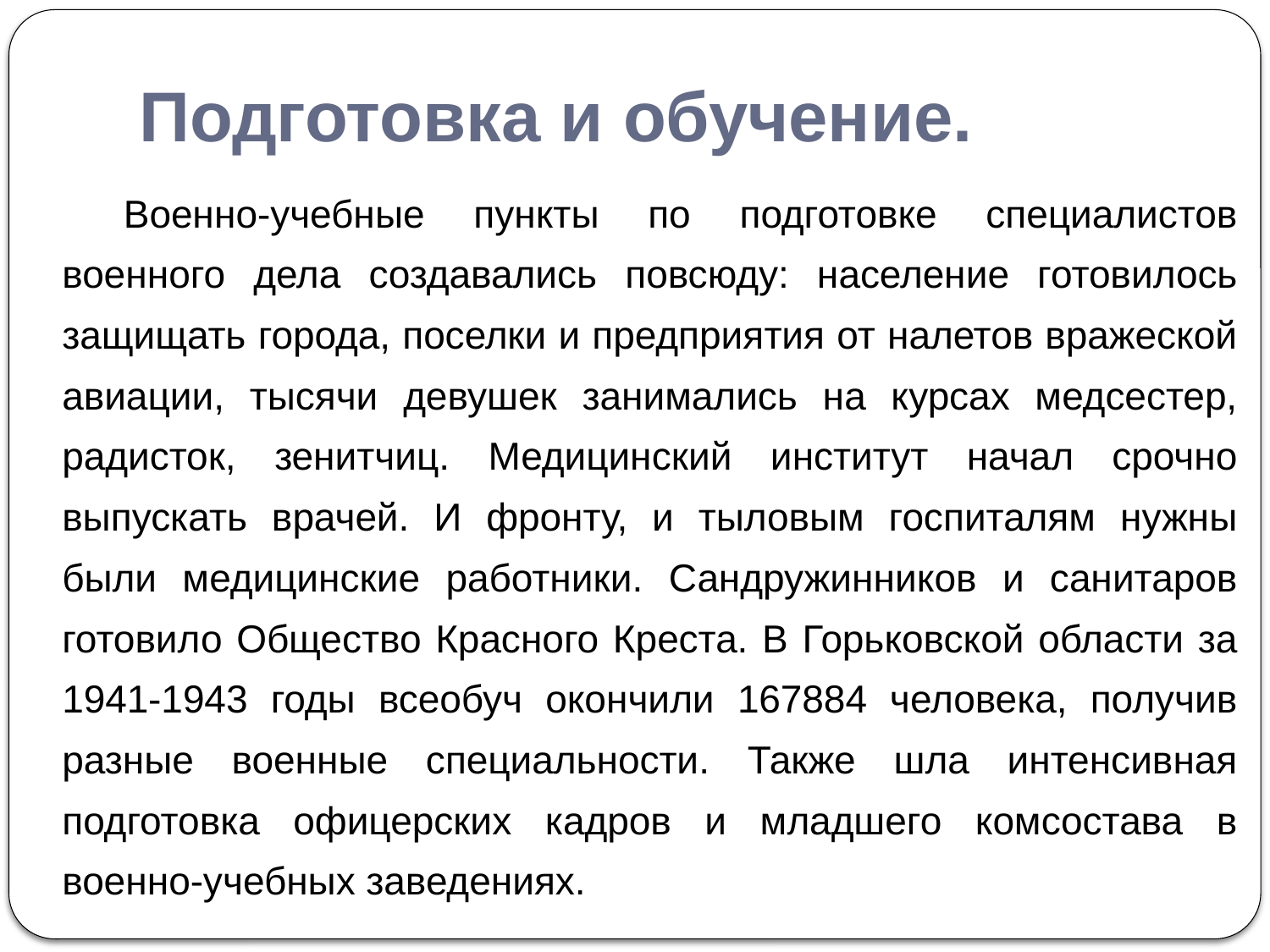

# Подготовка и обучение.
Военно-учебные пункты по подготовке специалистов военного дела создавались повсюду: население готовилось защищать города, поселки и предприятия от налетов вражеской авиации, тысячи девушек занимались на курсах медсестер, радисток, зенитчиц. Медицинский институт начал срочно выпускать врачей. И фронту, и тыловым госпиталям нужны были медицинские работники. Сандружинников и санитаров готовило Общество Красного Креста. В Горьковской области за 1941-1943 годы всеобуч окончили 167884 человека, получив разные военные специальности. Также шла интенсивная подготовка офицерских кадров и младшего комсостава в военно-учебных заведениях.